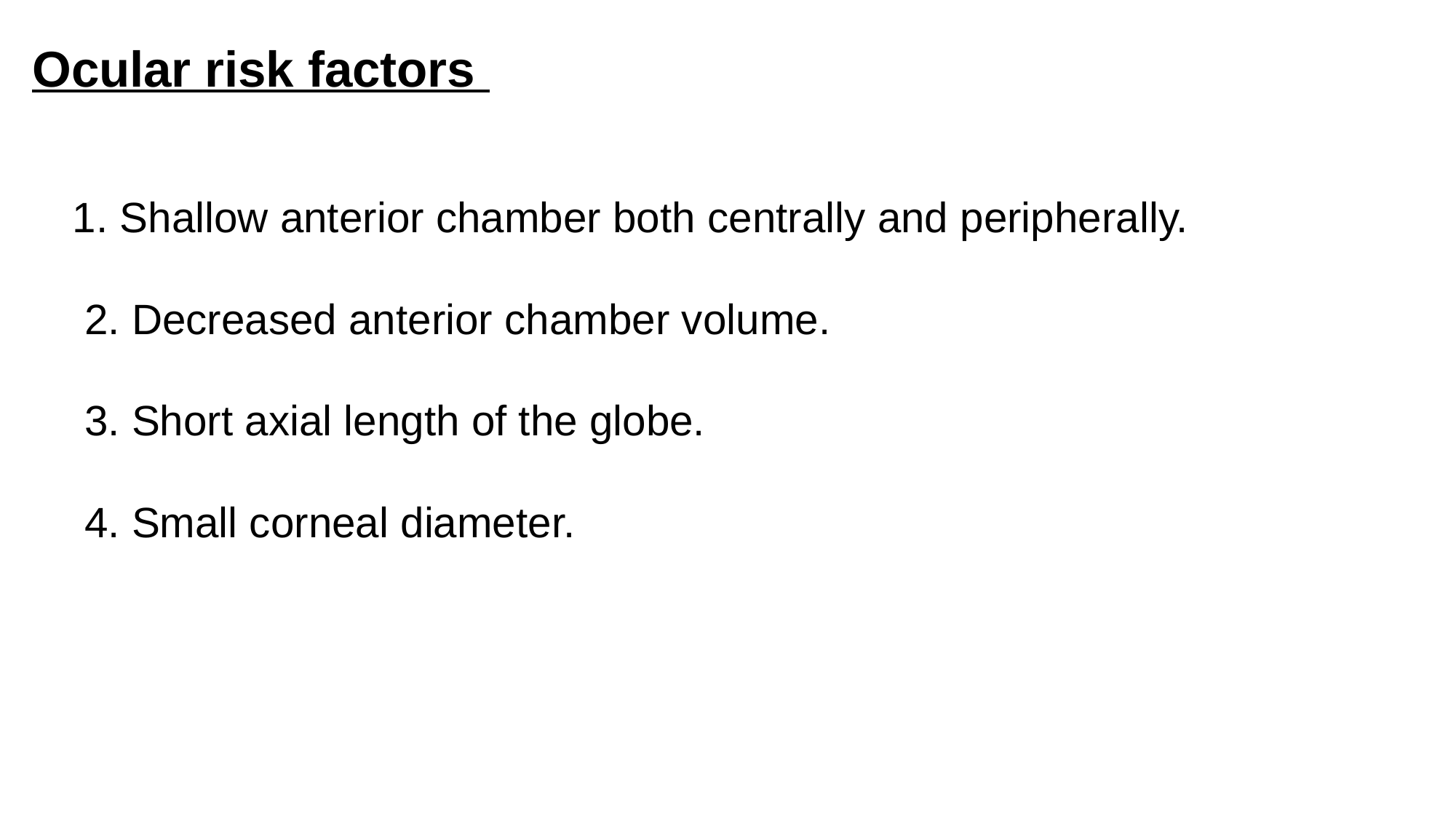

# Ocular risk factors
1. Shallow anterior chamber both centrally and peripherally.
 2. Decreased anterior chamber volume.
 3. Short axial length of the globe.
 4. Small corneal diameter.